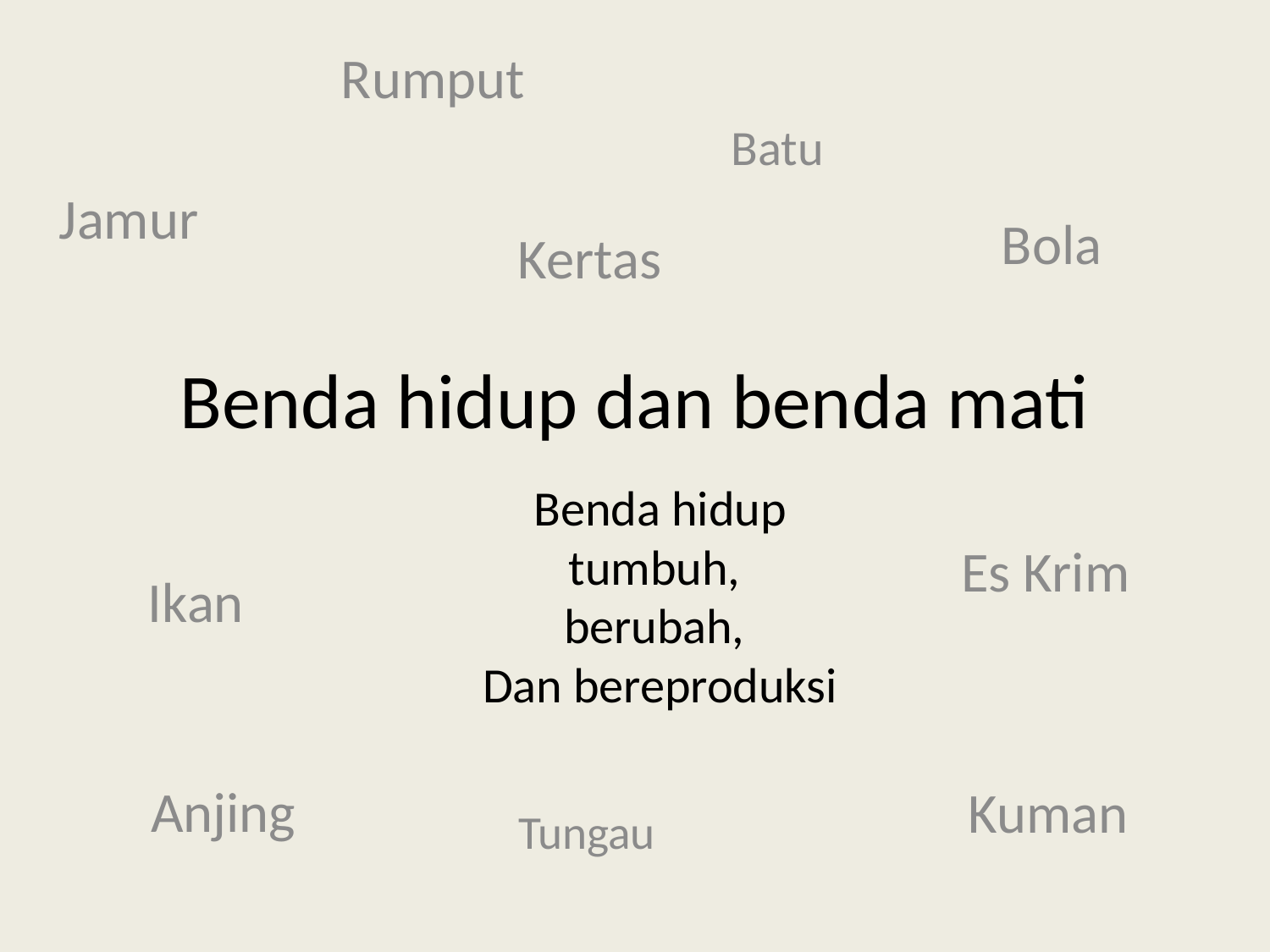

Rumput
Batu
Jamur
Bola
Kertas
# Benda hidup dan benda mati
Benda hidup
tumbuh,
berubah,
Dan bereproduksi
Es Krim
Ikan
Anjing
	Kuman
Tungau